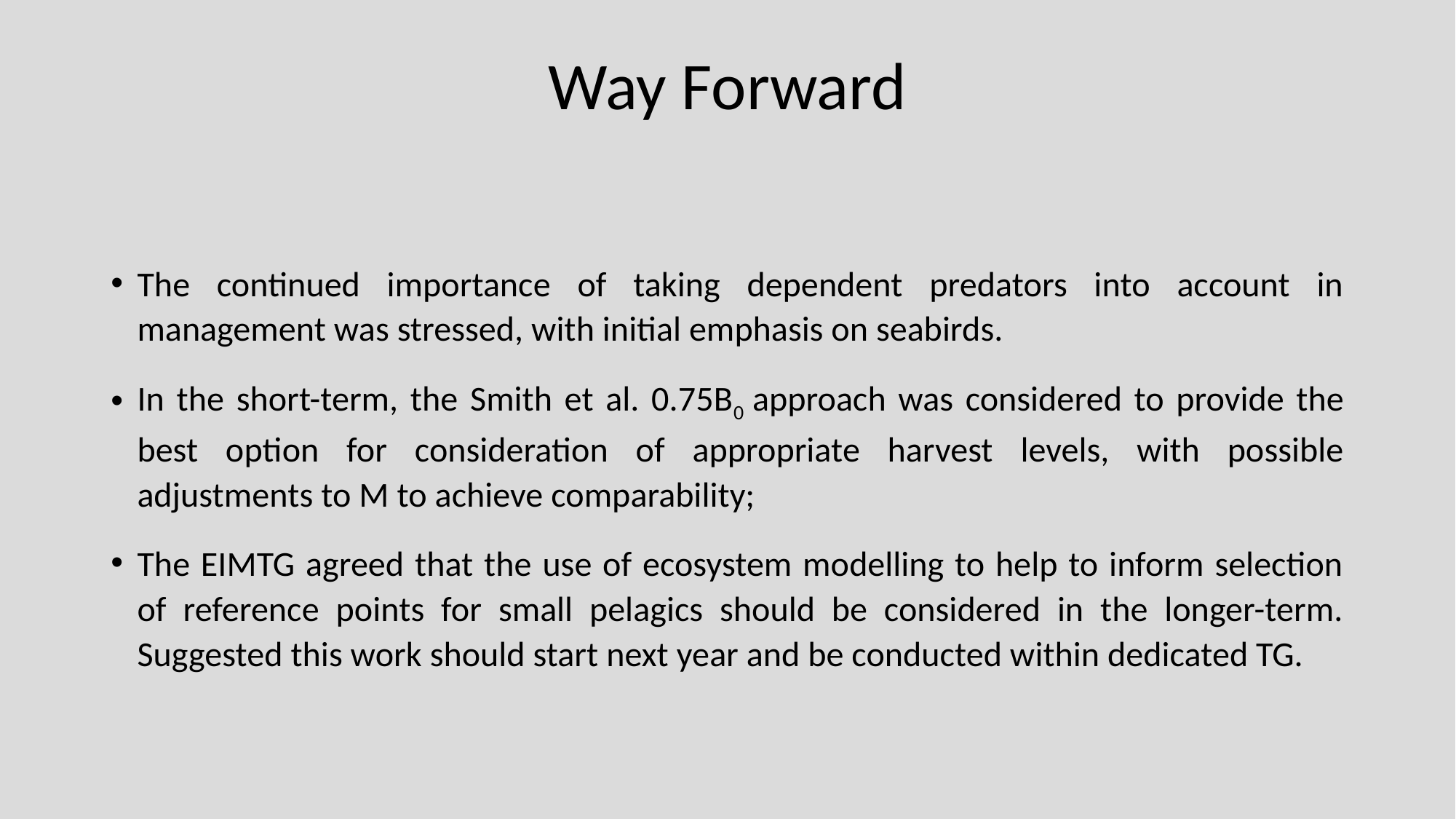

# Way Forward
The continued importance of taking dependent predators into account in management was stressed, with initial emphasis on seabirds.
In the short-term, the Smith et al. 0.75B0 approach was considered to provide the best option for consideration of appropriate harvest levels, with possible adjustments to M to achieve comparability;
The EIMTG agreed that the use of ecosystem modelling to help to inform selection of reference points for small pelagics should be considered in the longer-term. Suggested this work should start next year and be conducted within dedicated TG.